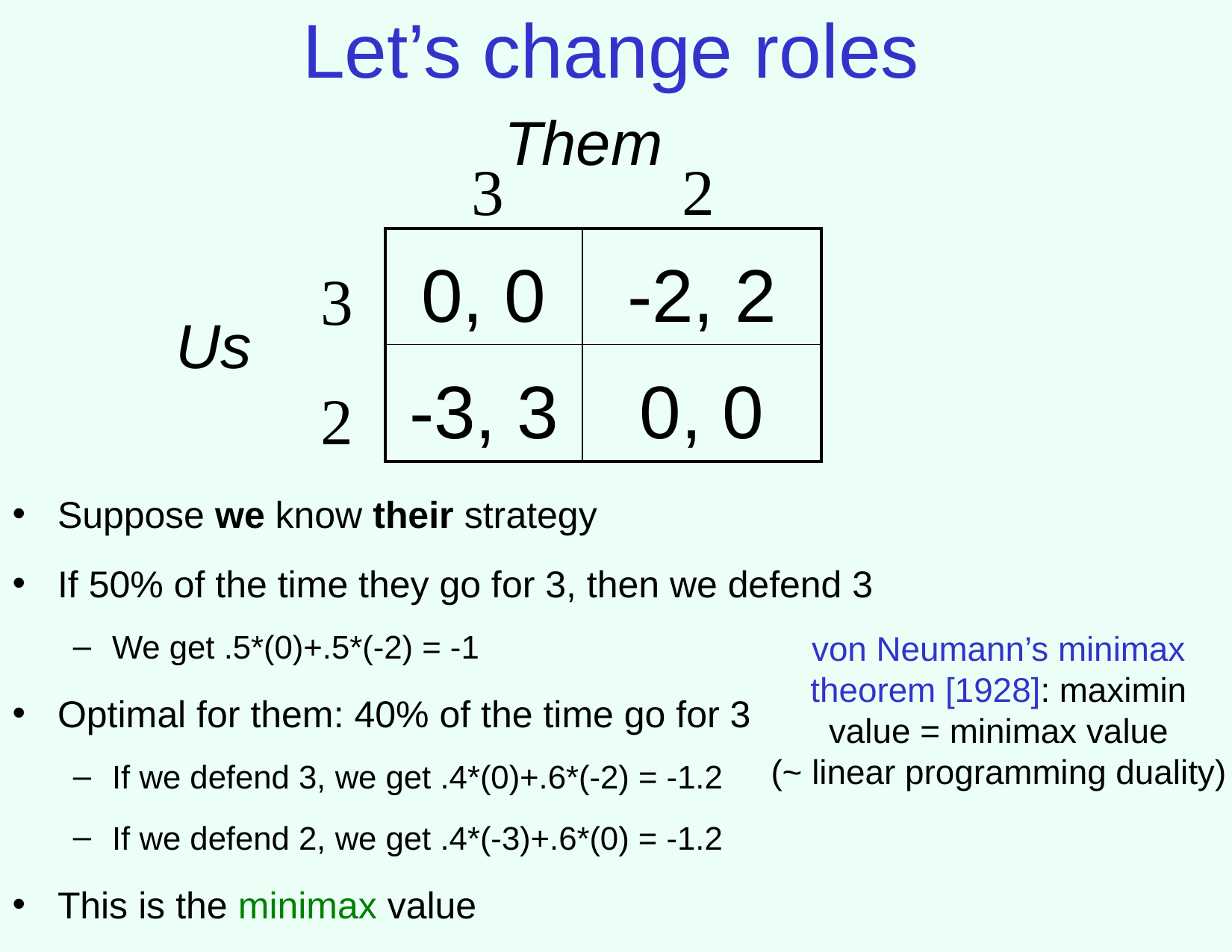

# Let’s change roles
Them
3
2
| 0, 0 | -2, 2 |
| --- | --- |
| -3, 3 | 0, 0 |
3
Us
2
Suppose we know their strategy
If 50% of the time they go for 3, then we defend 3
We get .5*(0)+.5*(-2) = -1
Optimal for them: 40% of the time go for 3
If we defend 3, we get .4*(0)+.6*(-2) = -1.2
If we defend 2, we get .4*(-3)+.6*(0) = -1.2
This is the minimax value

von Neumann’s minimax theorem [1928]: maximin value = minimax value
(~ linear programming duality)